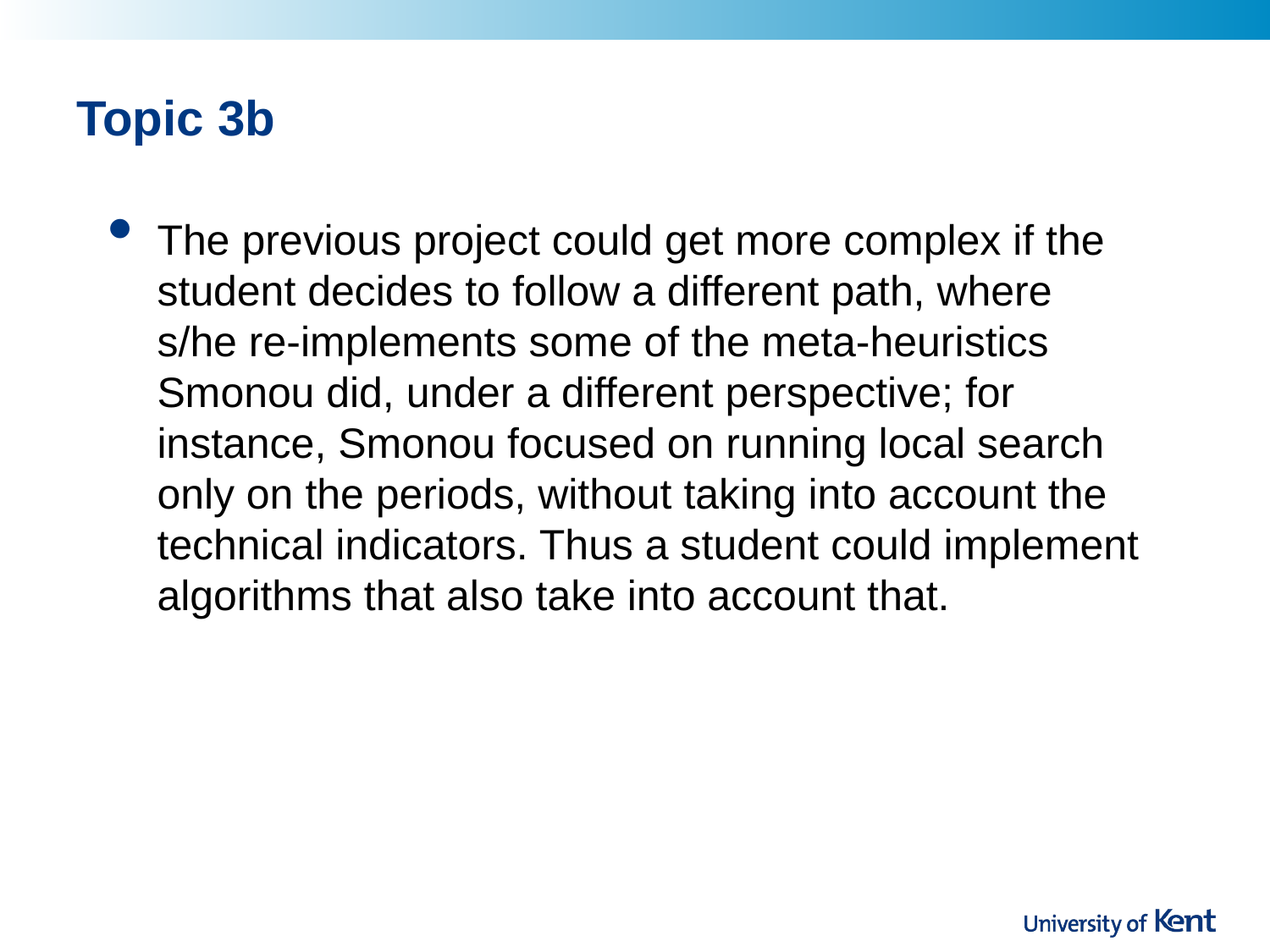

# Topic 3b
The previous project could get more complex if the student decides to follow a different path, where s/he re-implements some of the meta-heuristics Smonou did, under a different perspective; for instance, Smonou focused on running local search only on the periods, without taking into account the technical indicators. Thus a student could implement algorithms that also take into account that.